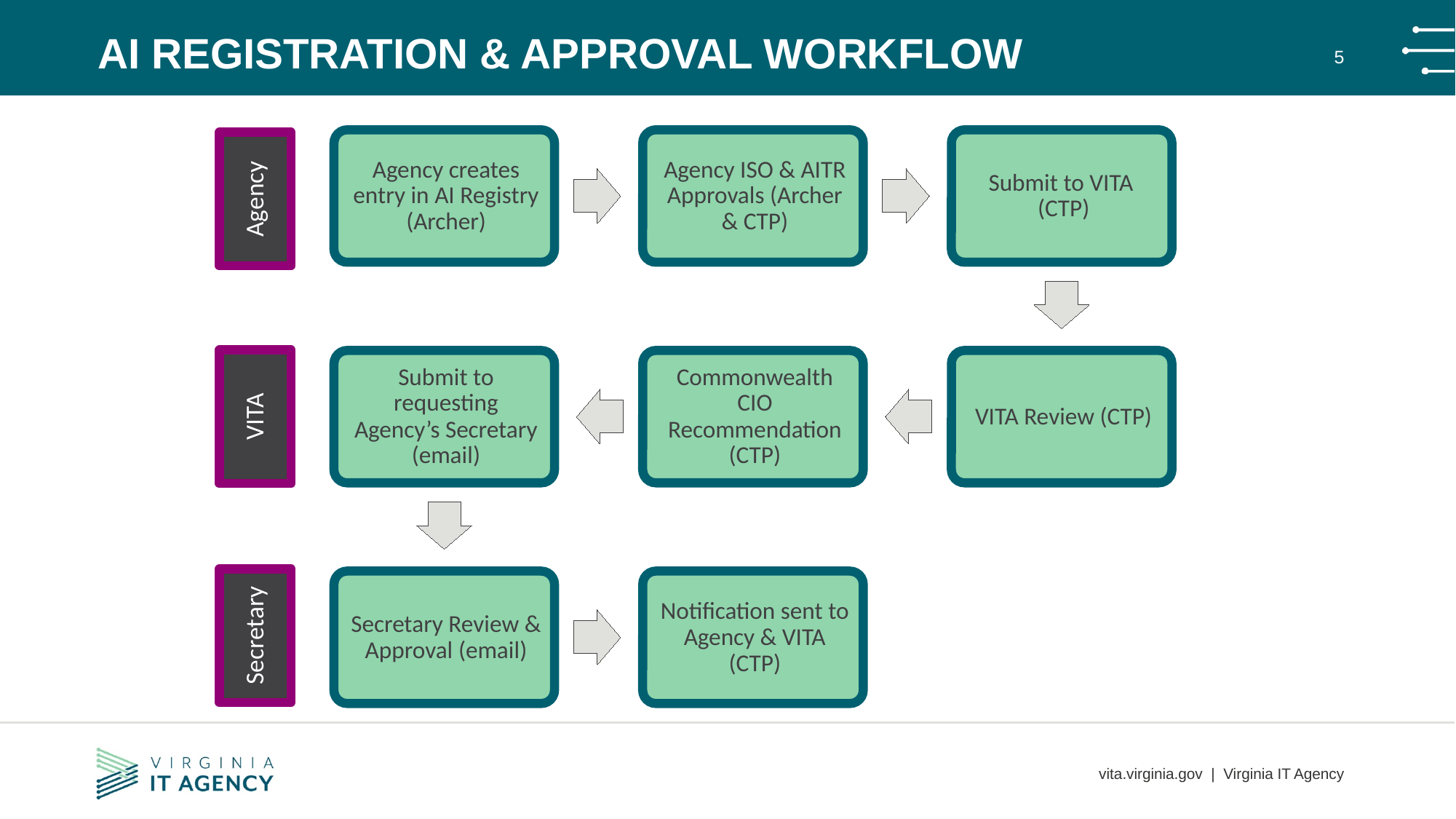

# AI Registration & approval workflow
5
Agency creates entry in AI Registry (Archer)

Agency ISO & AITR Approvals (Archer & CTP)

Submit to VITA  (CTP)

VITA Review (CTP)

Commonwealth CIO Recommendation (CTP)

Submit to requesting Agency’s Secretary (email)

Secretary Review & Approval (email)

Notification sent to Agency & VITA (CTP)

Agency

VITA

Secretary
vita.virginia.gov  |  Virginia IT Agency